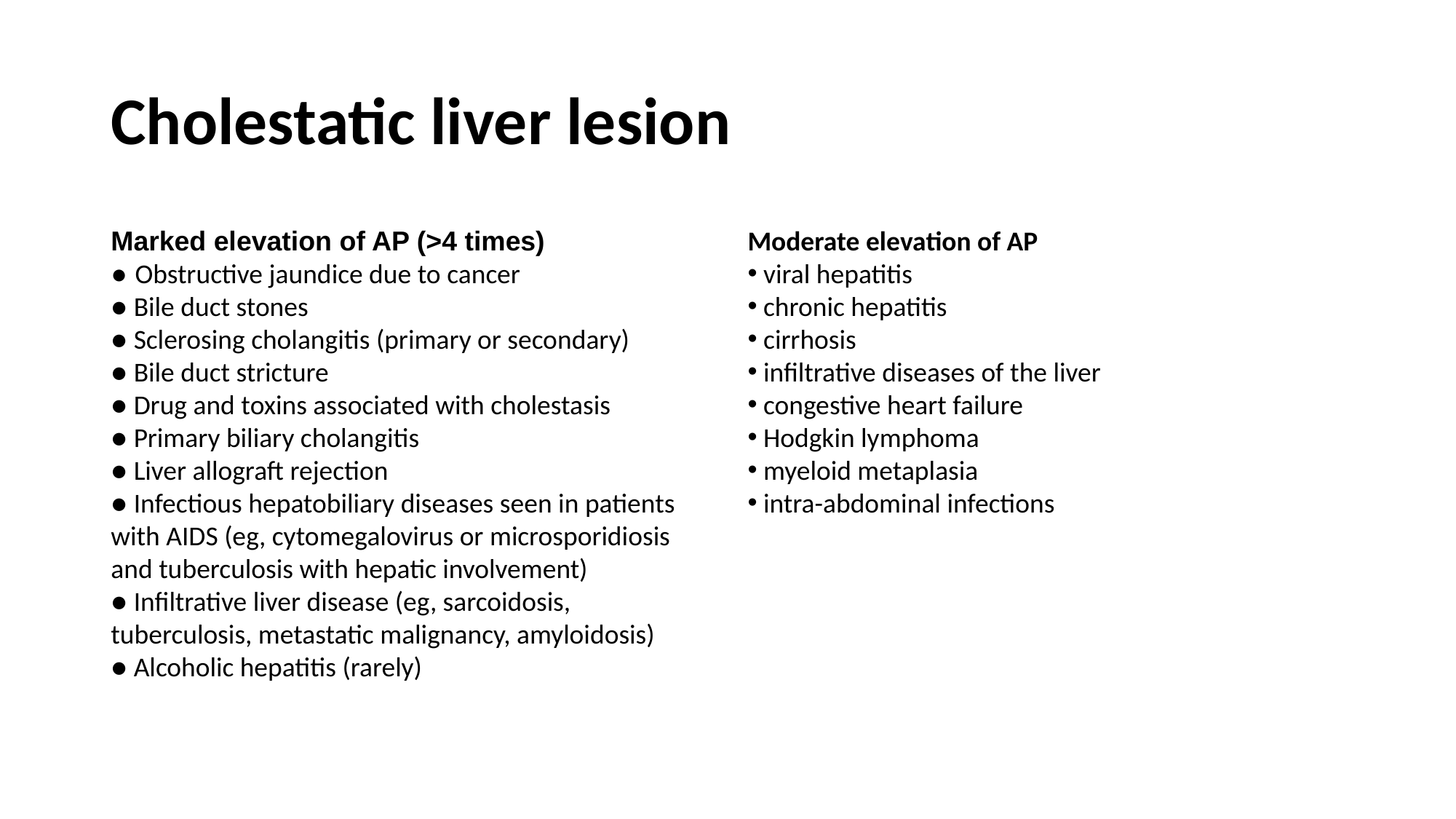

# Cholestatic liver lesion
Marked elevation of AP (>4 times)
● Obstructive jaundice due to cancer
● Bile duct stones
● Sclerosing cholangitis (primary or secondary)
● Bile duct stricture
● Drug and toxins associated with cholestasis
● Primary biliary cholangitis
● Liver allograft rejection
● Infectious hepatobiliary diseases seen in patients with AIDS (eg, cytomegalovirus or microsporidiosis and tuberculosis with hepatic involvement)
● Infiltrative liver disease (eg, sarcoidosis, tuberculosis, metastatic malignancy, amyloidosis)
● Alcoholic hepatitis (rarely)

Moderate elevation of AP
 viral hepatitis
 chronic hepatitis
 cirrhosis
 infiltrative diseases of the liver
 congestive heart failure
 Hodgkin lymphoma
 myeloid metaplasia
 intra-abdominal infections